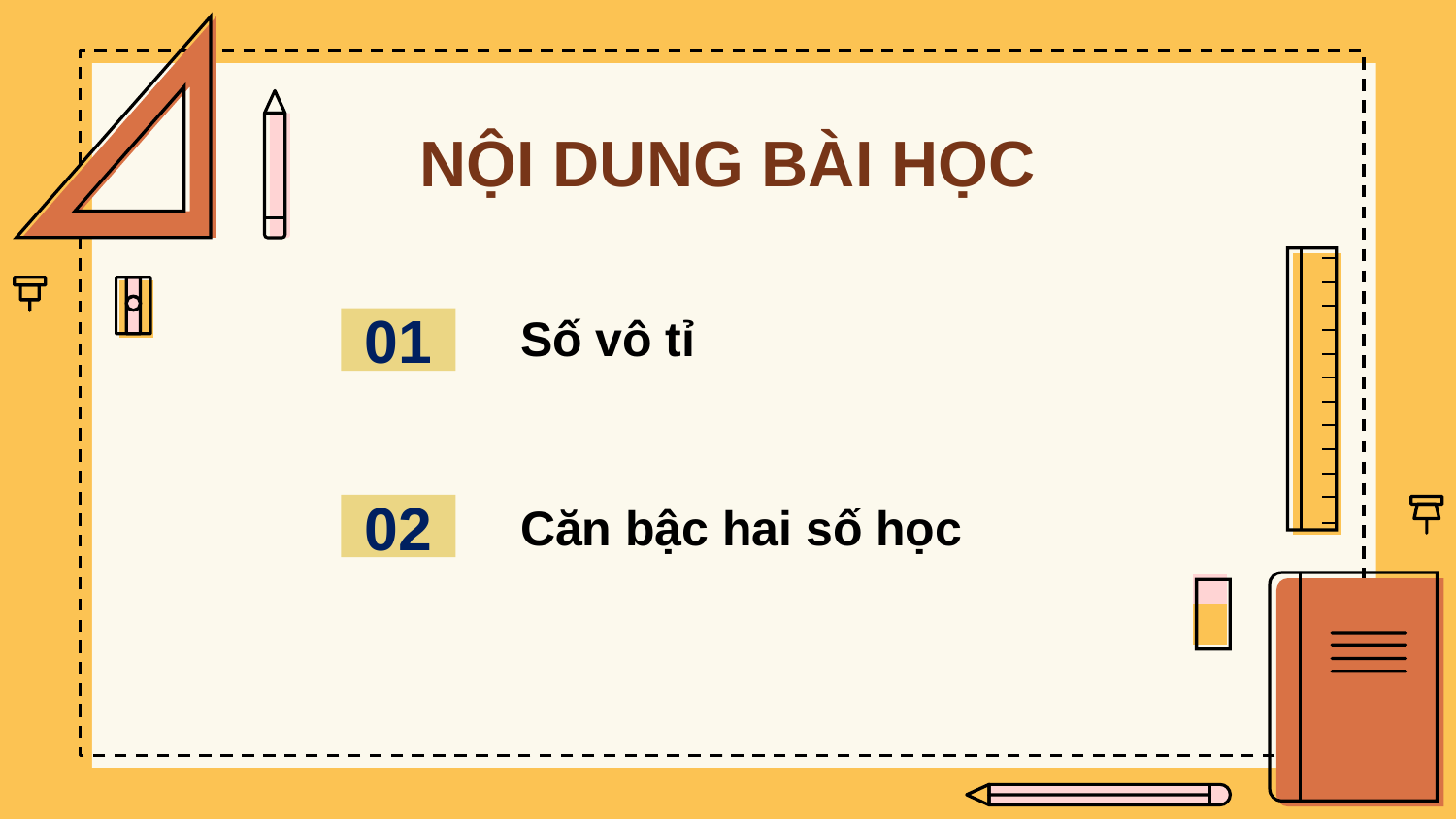

NỘI DUNG BÀI HỌC

Số vô tỉ
01
Căn bậc hai số học
02